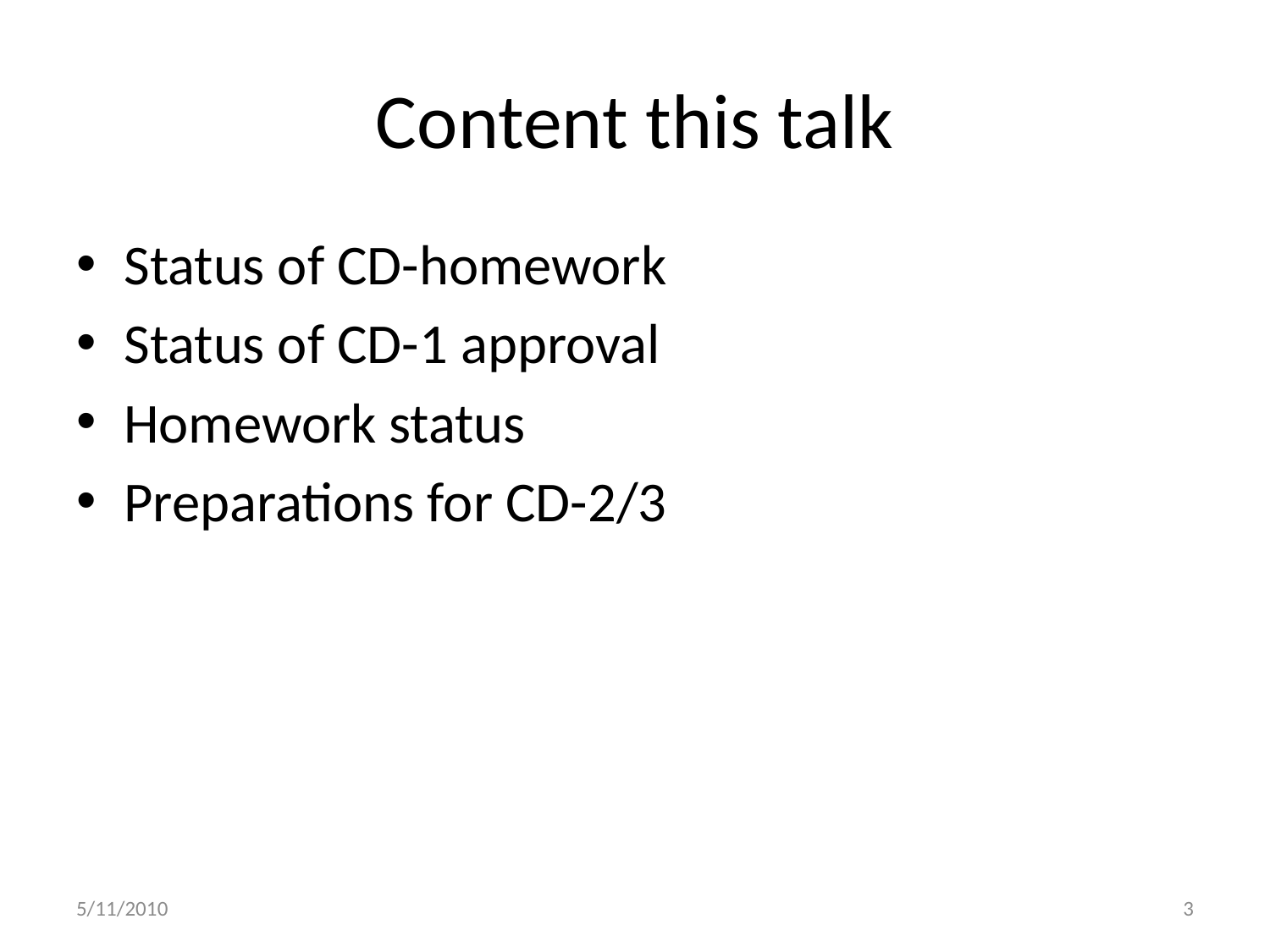

# Content this talk
Status of CD-homework
Status of CD-1 approval
Homework status
Preparations for CD-2/3

5/11/2010
3